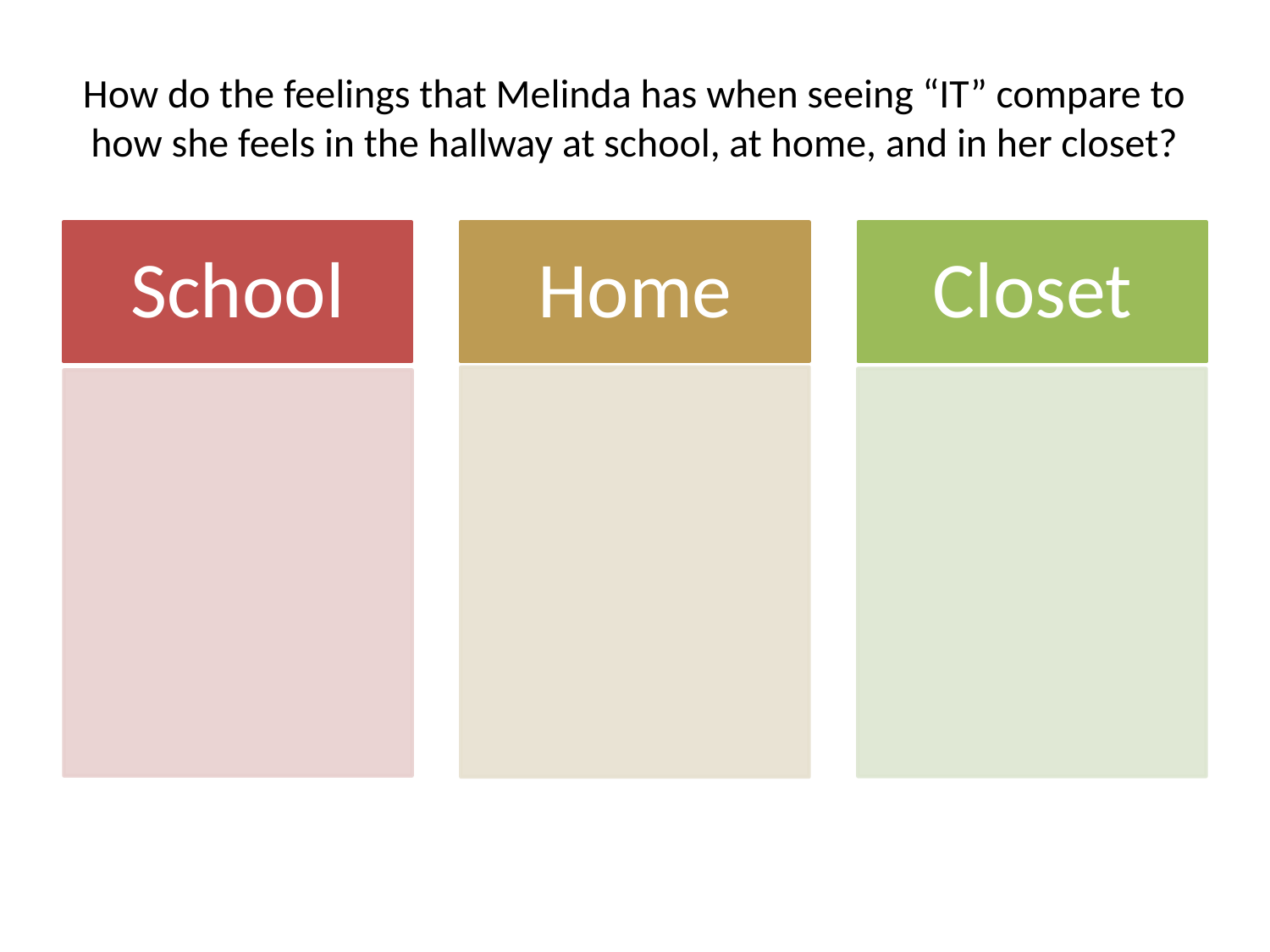

# How do the feelings that Melinda has when seeing “IT” compare to how she feels in the hallway at school, at home, and in her closet?
School

Home

Closet